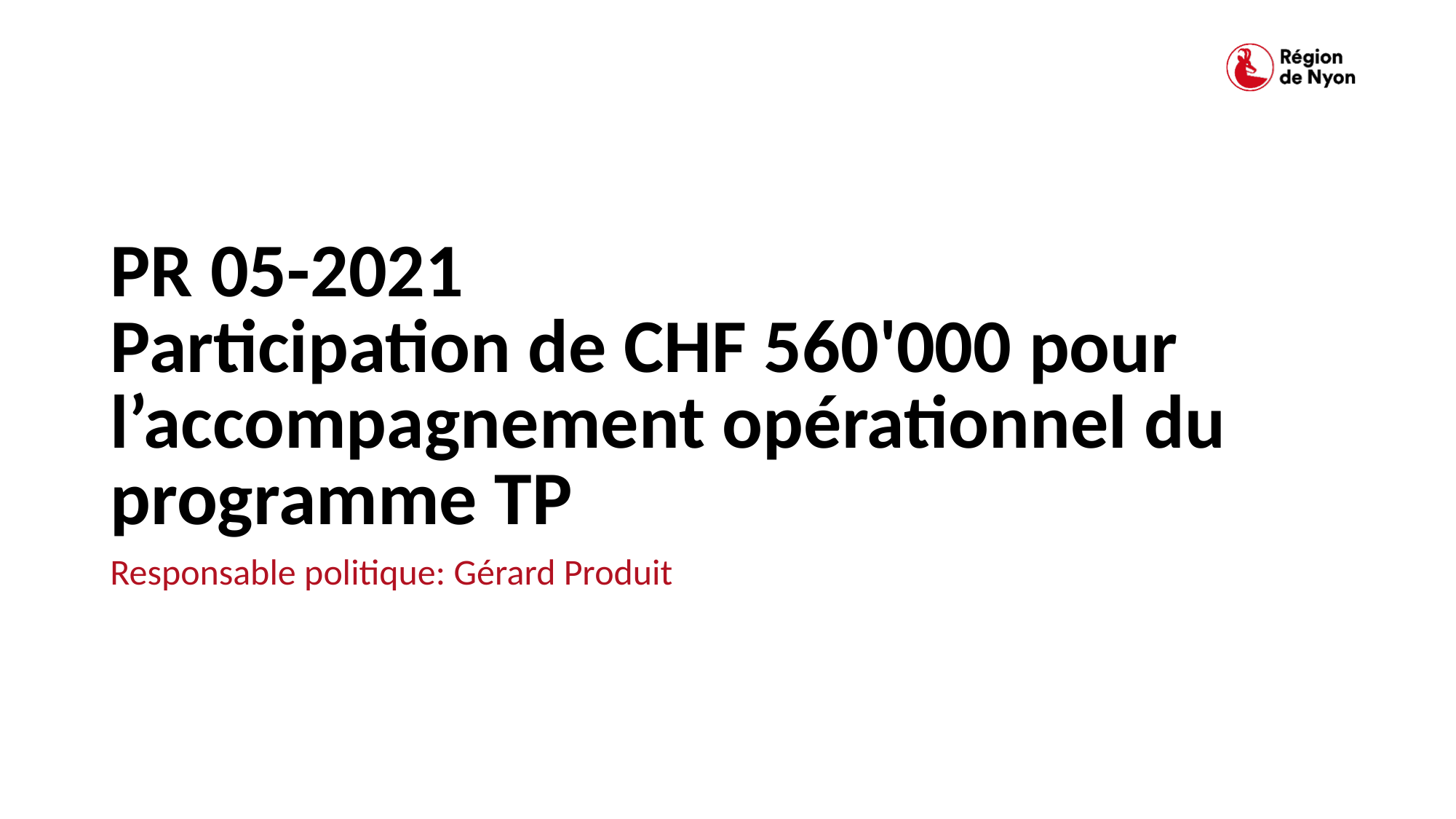

# PR 05-2021 Participation de CHF 560'000 pour l’accompagnement opérationnel du programme TP
Responsable politique: Gérard Produit